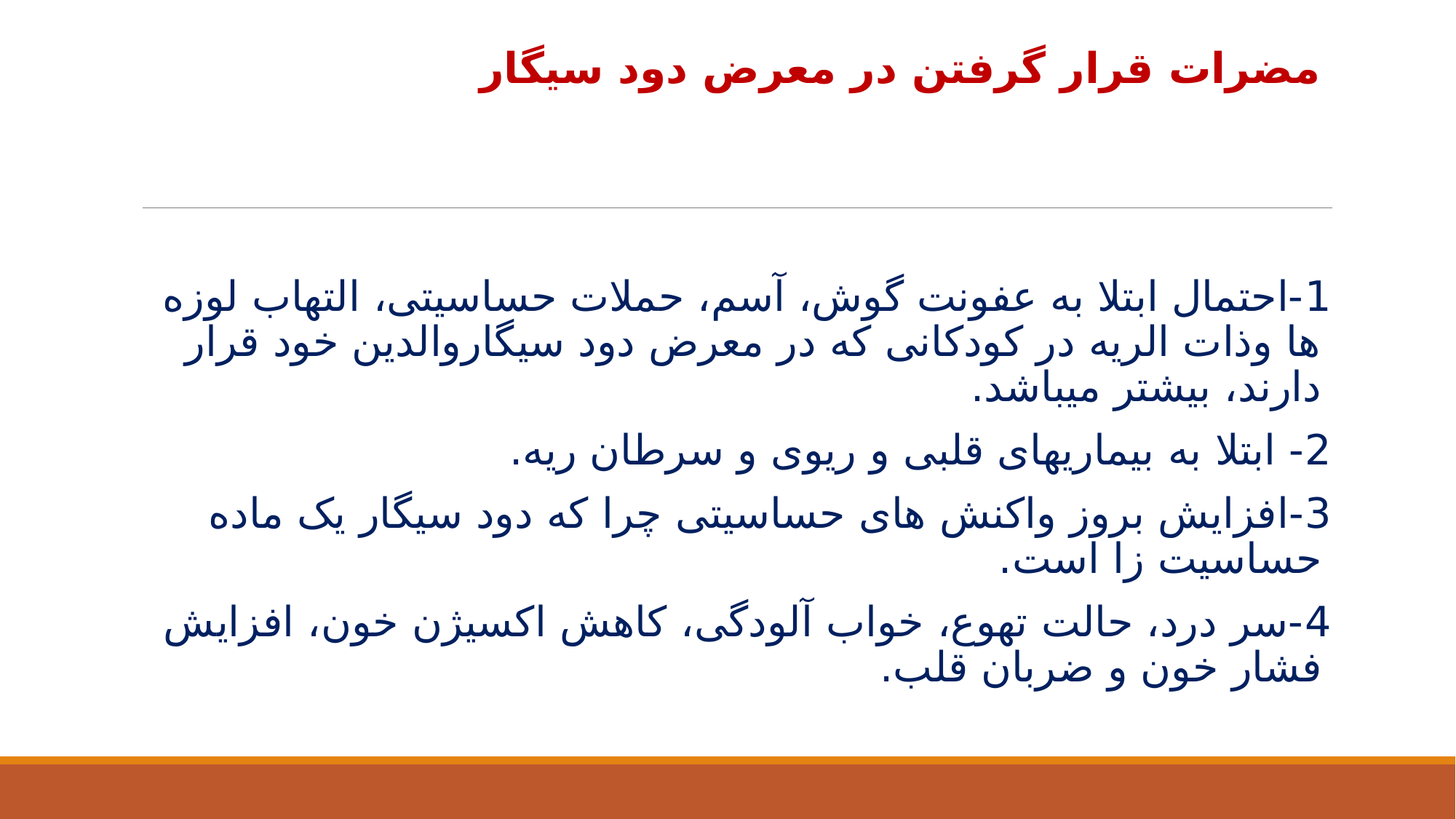

# مضرات قرار گرفتن در معرض دود سیگار

1-احتمال ابتلا به عفونت گوش، آسم، حملات حساسیتی، التهاب لوزه ها وذات الریه در کودکانی که در معرض دود سیگاروالدین خود قرار دارند، بیشتر میباشد.
2- ابتلا به بیماریهای قلبی و ریوی و سرطان ریه.
3-افزایش بروز واکنش های حساسیتی چرا که دود سیگار یک ماده حساسیت زا است.
4-سر درد، حالت تهوع، خواب آلودگی، کاهش اکسیژن خون، افزایش فشار خون و ضربان قلب.